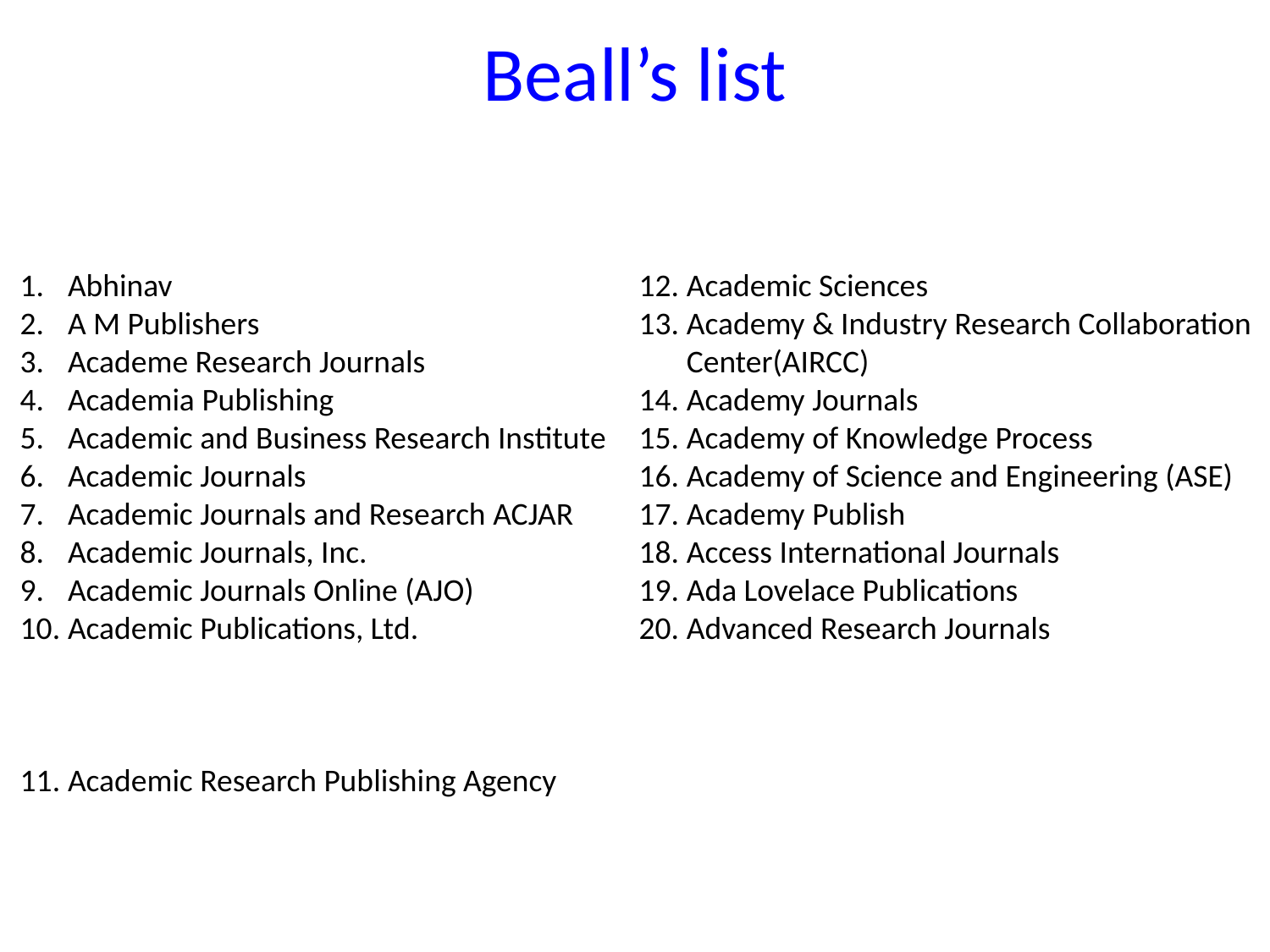

# Beall’s list
Abhinav
A M Publishers
Academe Research Journals
Academia Publishing
Academic and Business Research Institute
Academic Journals
Academic Journals and Research ACJAR
Academic Journals, Inc.
Academic Journals Online (AJO)
Academic Publications, Ltd.

Academic Research Publishing Agency
Academic Sciences
Academy & Industry Research Collaboration Center(AIRCC)
Academy Journals
Academy of Knowledge Process
Academy of Science and Engineering (ASE)
Academy Publish
Access International Journals
Ada Lovelace Publications
Advanced Research Journals